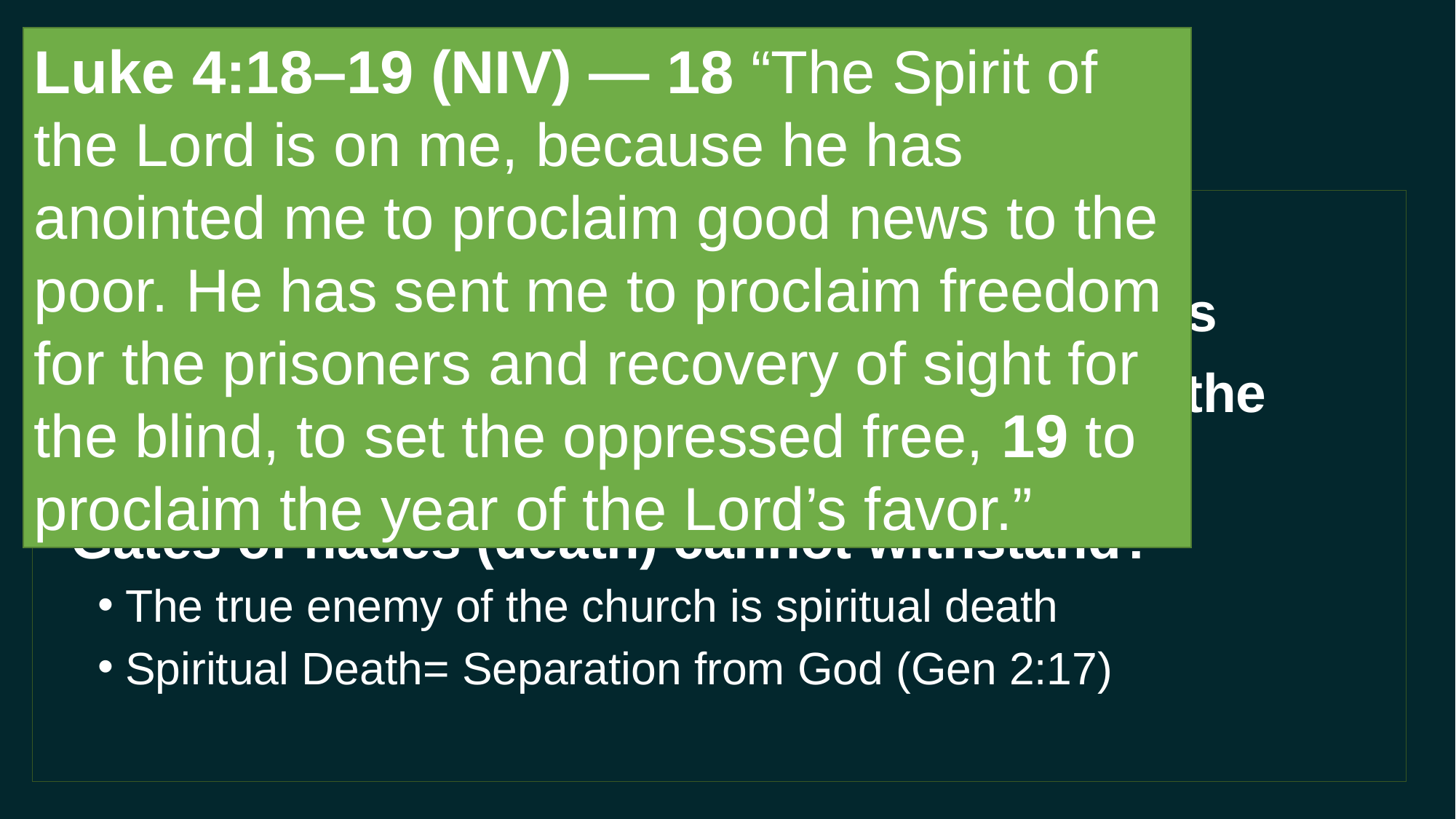

# Matthew 16
Luke 4:18–19 (NIV) — 18 “The Spirit of the Lord is on me, because he has anointed me to proclaim good news to the poor. He has sent me to proclaim freedom for the prisoners and recovery of sight for the blind, to set the oppressed free, 19 to proclaim the year of the Lord’s favor.”
God works through broken people
God sees our full potential despite our flaws
Jesus gives us real authority and power in the church
Gates of hades (death) cannot withstand?
The true enemy of the church is spiritual death
Spiritual Death= Separation from God (Gen 2:17)